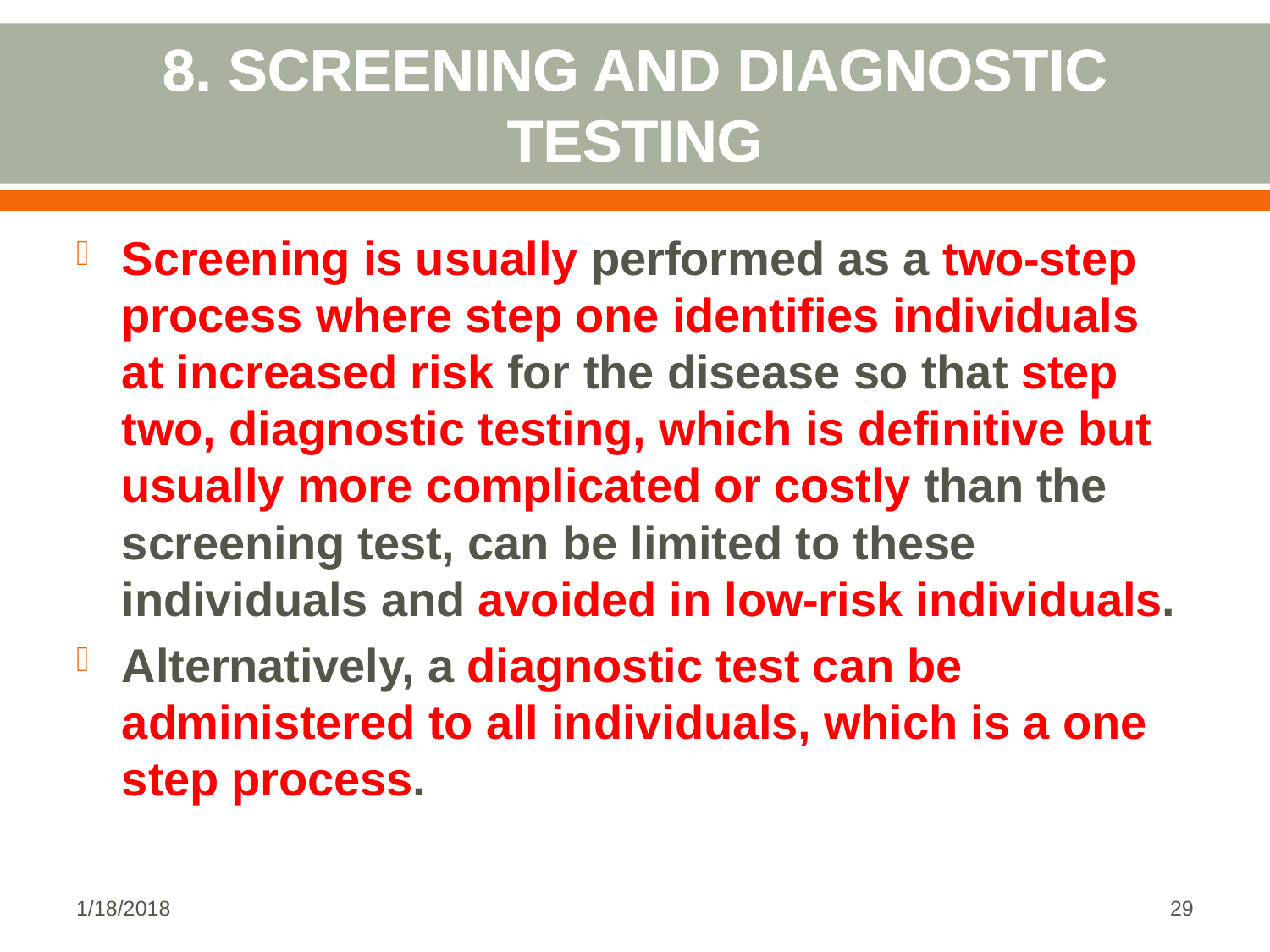

# 8. SCREENING AND DIAGNOSTIC TESTING
Screening is usually performed as a two-step process where step one identifies individuals at increased risk for the disease so that step two, diagnostic testing, which is definitive but usually more complicated or costly than the screening test, can be limited to these individuals and avoided in low-risk individuals.
Alternatively, a diagnostic test can be administered to all individuals, which is a one step process.

1/18/2018
29